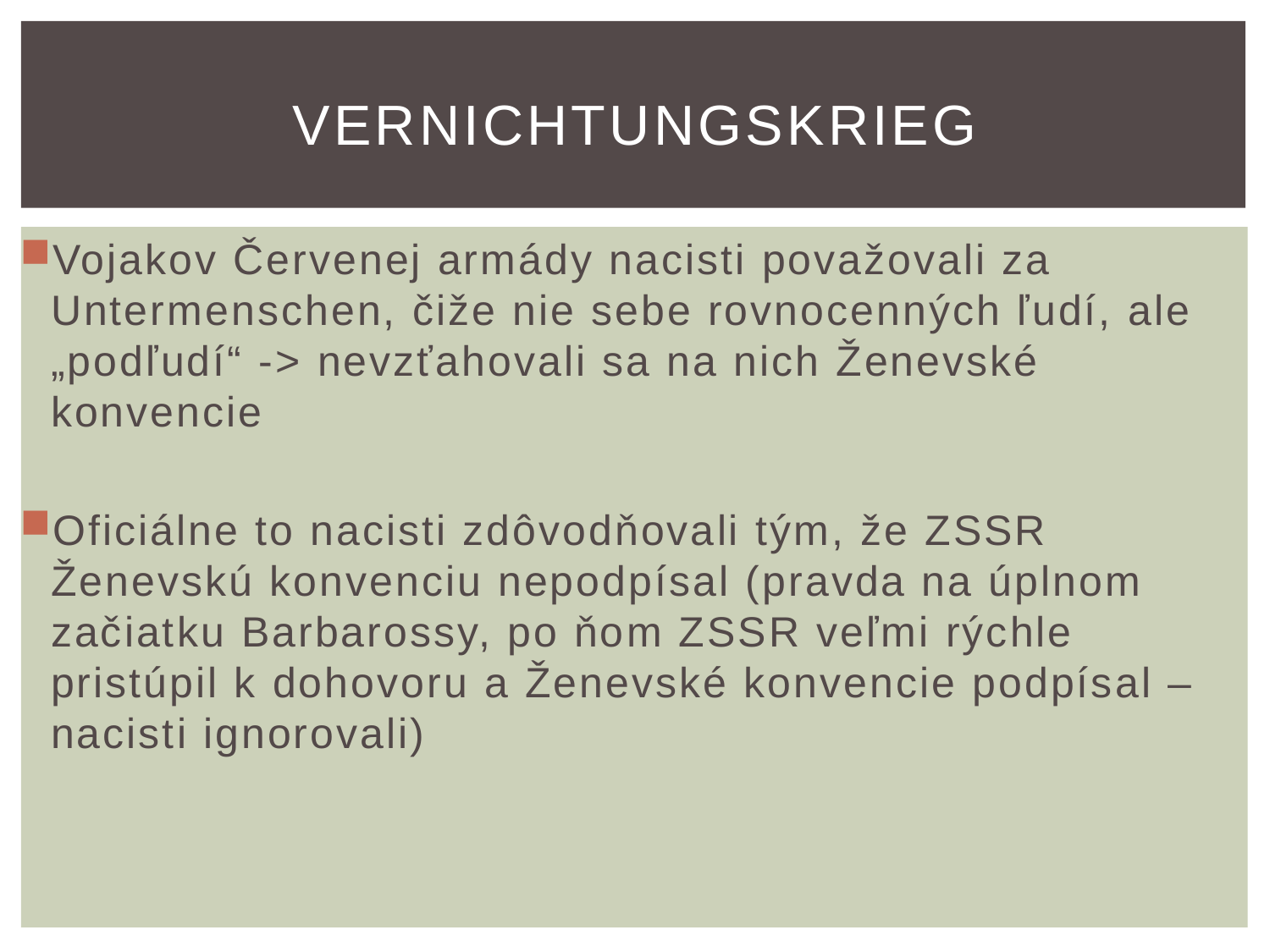

# Vernichtungskrieg
Vojakov Červenej armády nacisti považovali za Untermenschen, čiže nie sebe rovnocenných ľudí, ale „podľudí“ -> nevzťahovali sa na nich Ženevské konvencie

Oficiálne to nacisti zdôvodňovali tým, že ZSSR Ženevskú konvenciu nepodpísal (pravda na úplnom začiatku Barbarossy, po ňom ZSSR veľmi rýchle pristúpil k dohovoru a Ženevské konvencie podpísal – nacisti ignorovali)